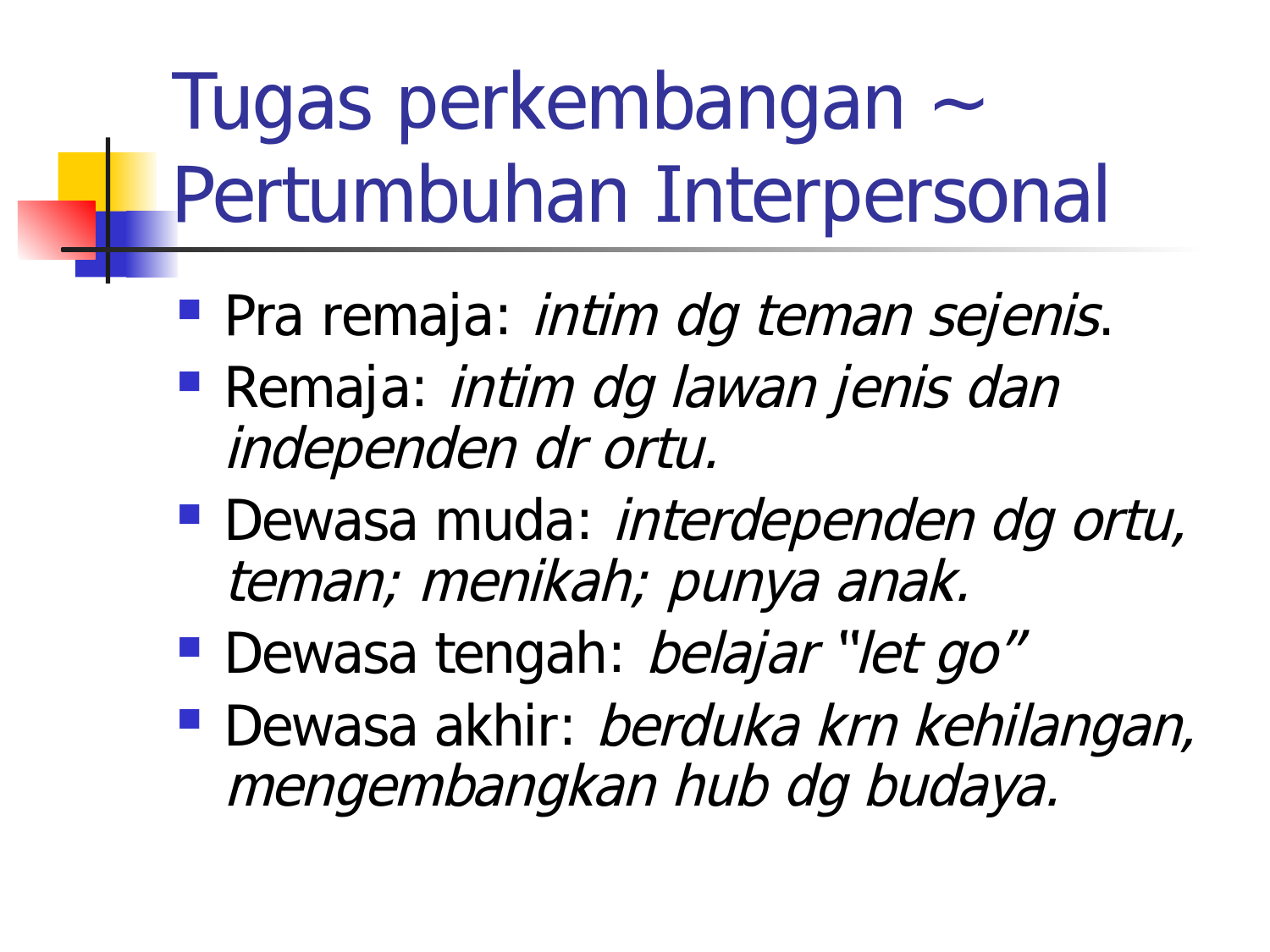

# Tugas perkembangan ~ Pertumbuhan Interpersonal
Pra remaja: intim dg teman sejenis.
Remaja: intim dg lawan jenis dan independen dr ortu.
Dewasa muda: interdependen dg ortu, teman; menikah; punya anak.
Dewasa tengah: belajar “let go”
Dewasa akhir: berduka krn kehilangan, mengembangkan hub dg budaya.